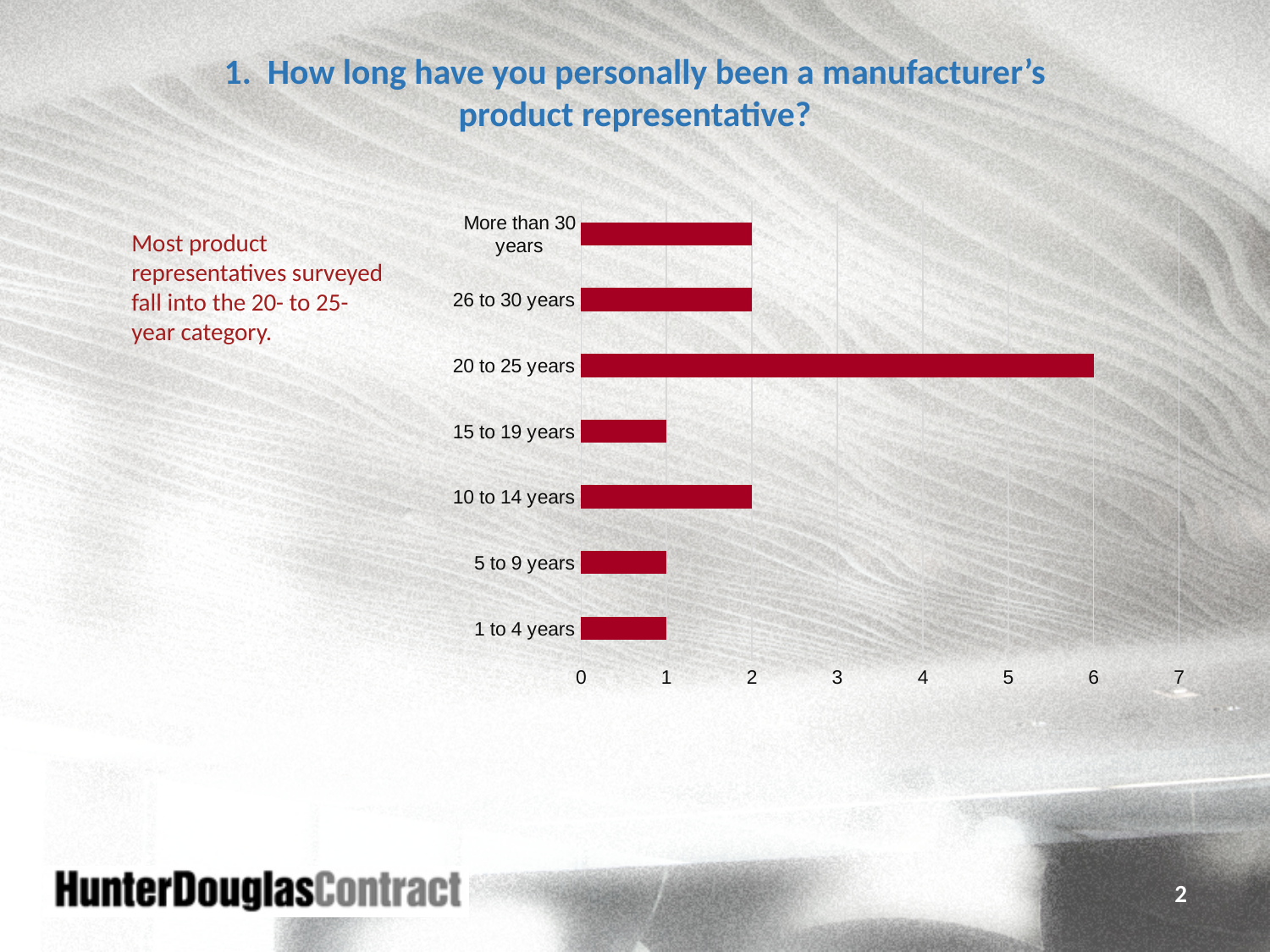

1.  How long have you personally been a manufacturer’s product representative?

### Chart

| Category |  |
|---|---|
| 1 to 4 years | 1.0 |
| 5 to 9 years | 1.0 |
| 10 to 14 years | 2.0 |
| 15 to 19 years | 1.0 |
| 20 to 25 years | 6.0 |
| 26 to 30 years | 2.0 |
| More than 30 years | 2.0 |
Most product representatives surveyed fall into the 20- to 25-year category.
2